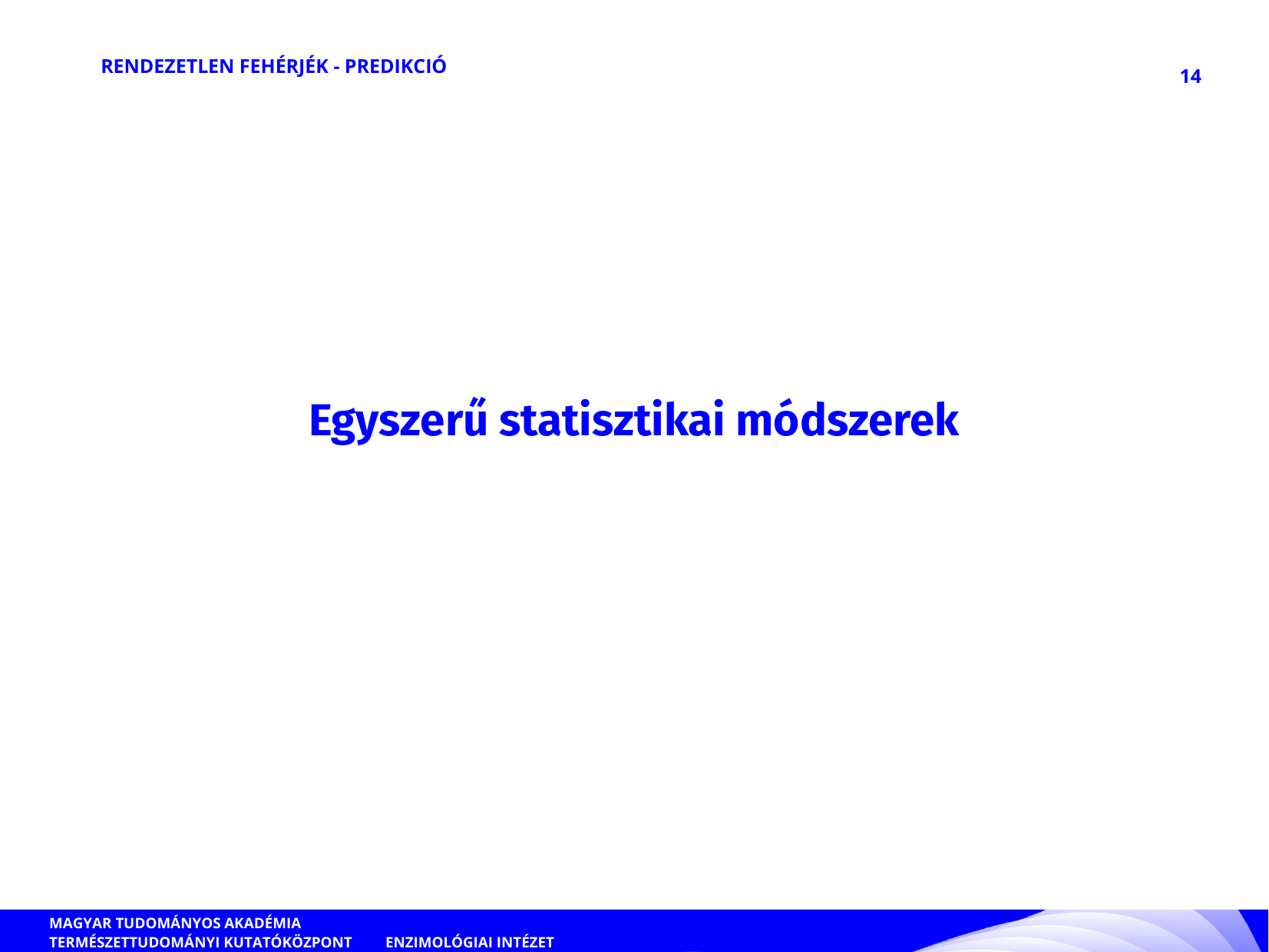

RENDEZETLEN FEHÉRJÉK - PREDIKCIÓ
14
Egyszerű statisztikai módszerek

ENZIMOLÓGIAI INTÉZET